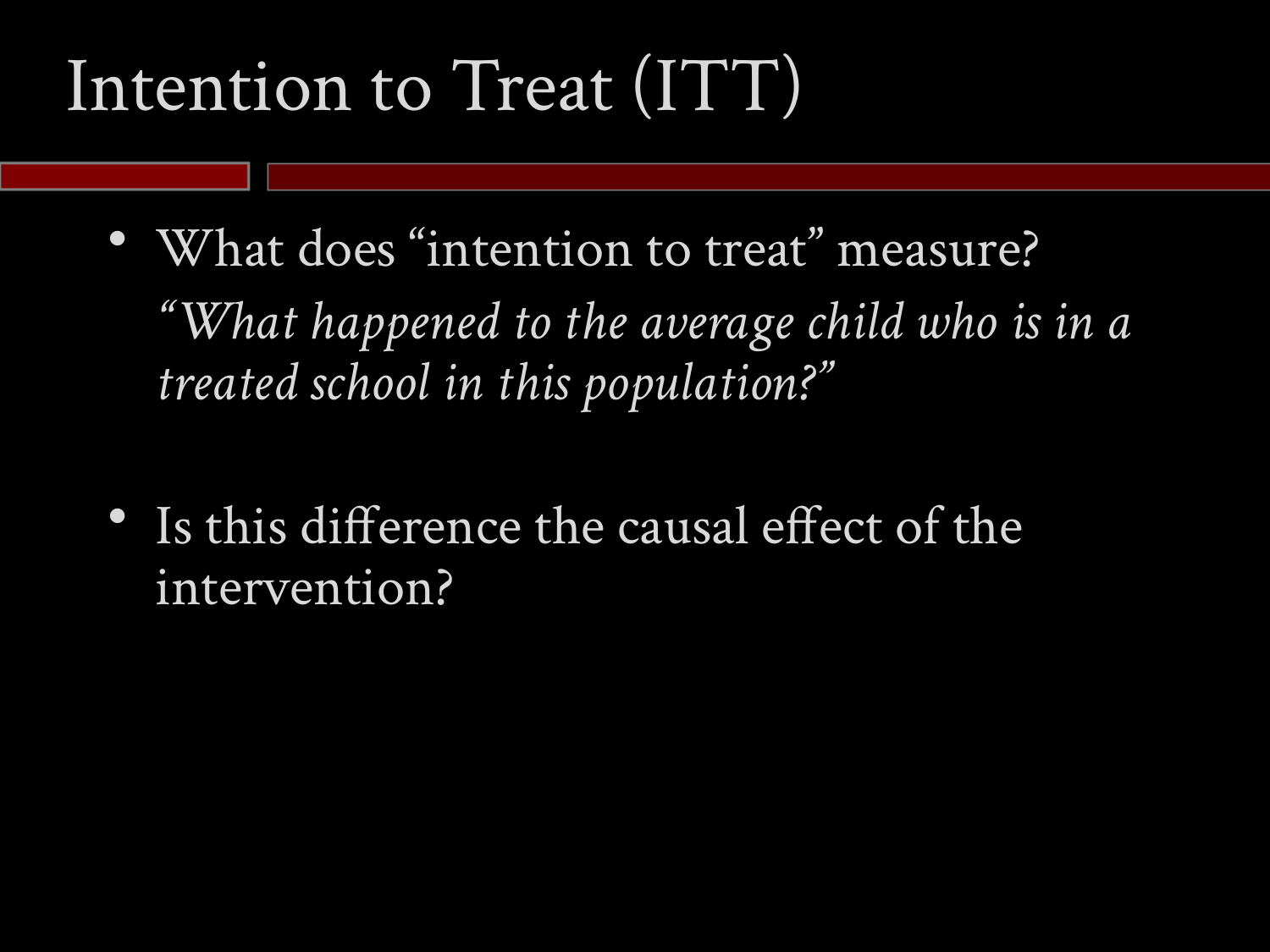

# Intention to Treat (ITT)
What does “intention to treat” measure?
	“What happened to the average child who is in a treated school in this population?”

Is this difference the causal effect of the intervention?